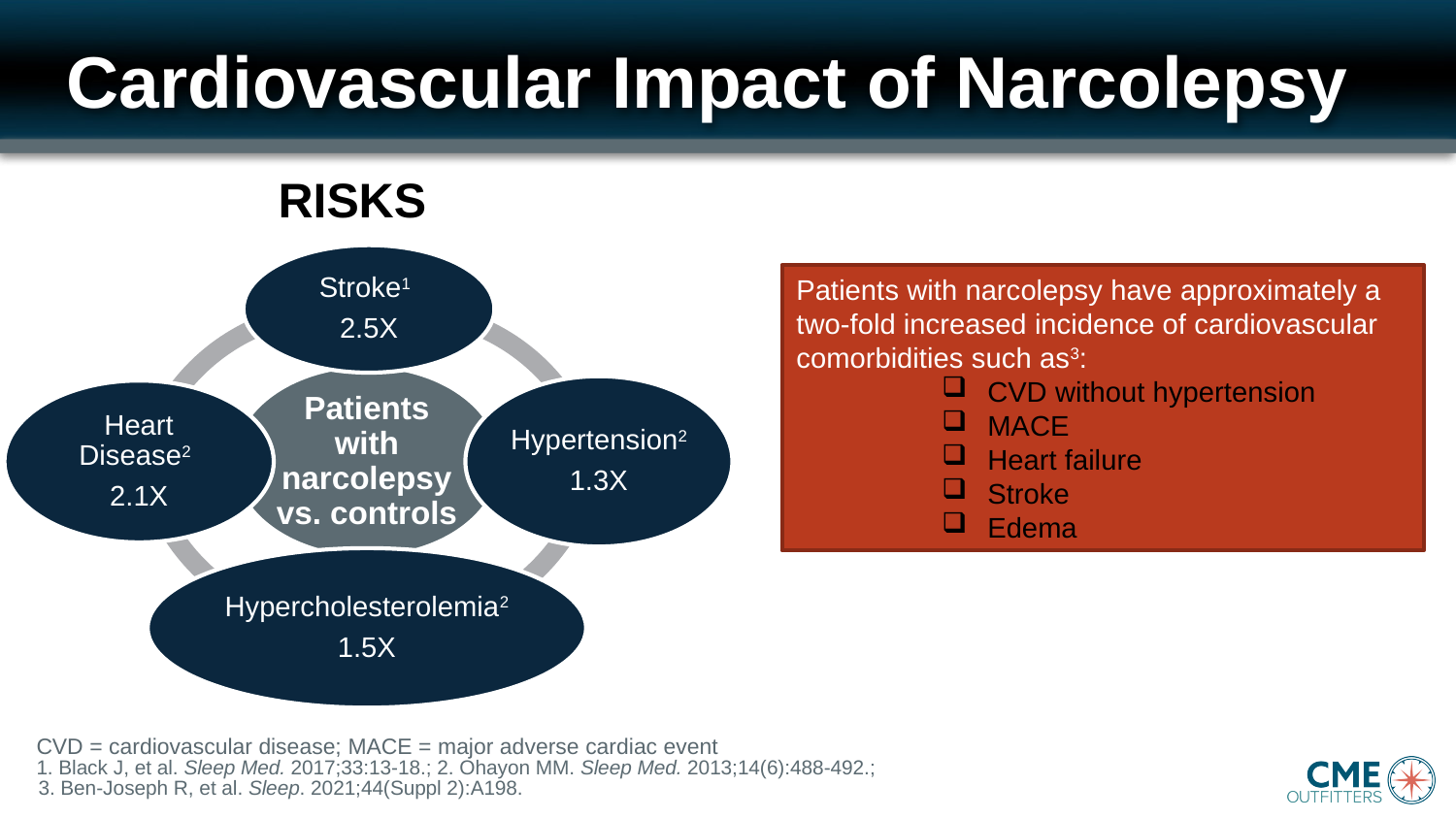

# Cardiovascular Impact of Narcolepsy
RISKS
Patients with narcolepsy vs. controls
Stroke1
2.5X
Hypertension2
1.3X
Hypercholesterolemia2
1.5X
Heart Disease2
2.1X
Patients with narcolepsy have approximately a two-fold increased incidence of cardiovascular comorbidities such as3:
CVD without hypertension
MACE
Heart failure
Stroke
Edema
CVD = cardiovascular disease; MACE = major adverse cardiac event
1. Black J, et al. Sleep Med. 2017;33:13-18.; 2. Ohayon MM. Sleep Med. 2013;14(6):488-492.;
3. Ben-Joseph R, et al. Sleep. 2021;44(Suppl 2):A198.